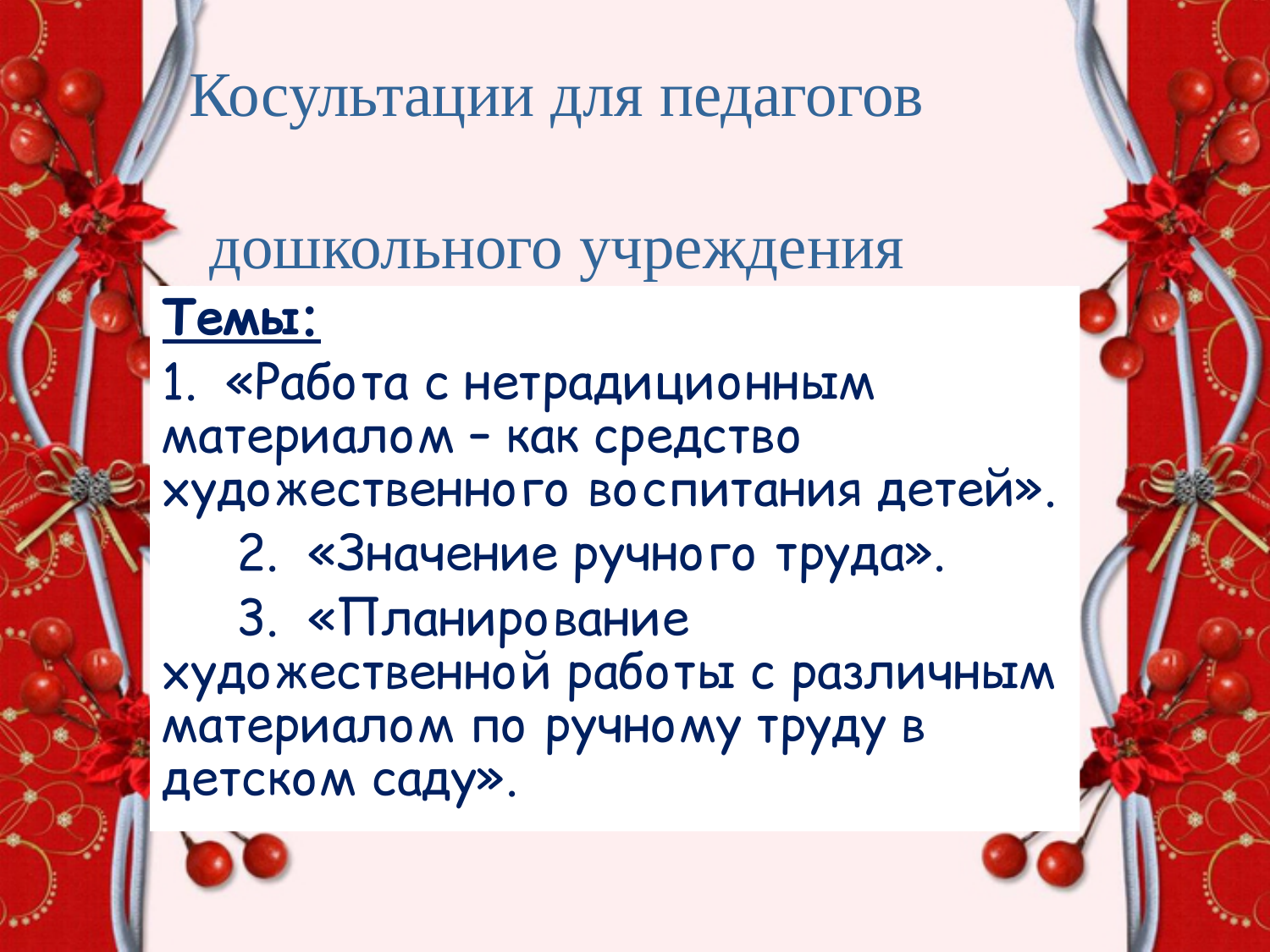

Косультации для педагогов

дошкольного учреждения
Темы:
1.  «Работа с нетрадиционным материалом – как средство художественного воспитания детей».
     2.  «Значение ручного труда».
     3.  «Планирование художественной работы с различным материалом по ручному труду в детском саду».